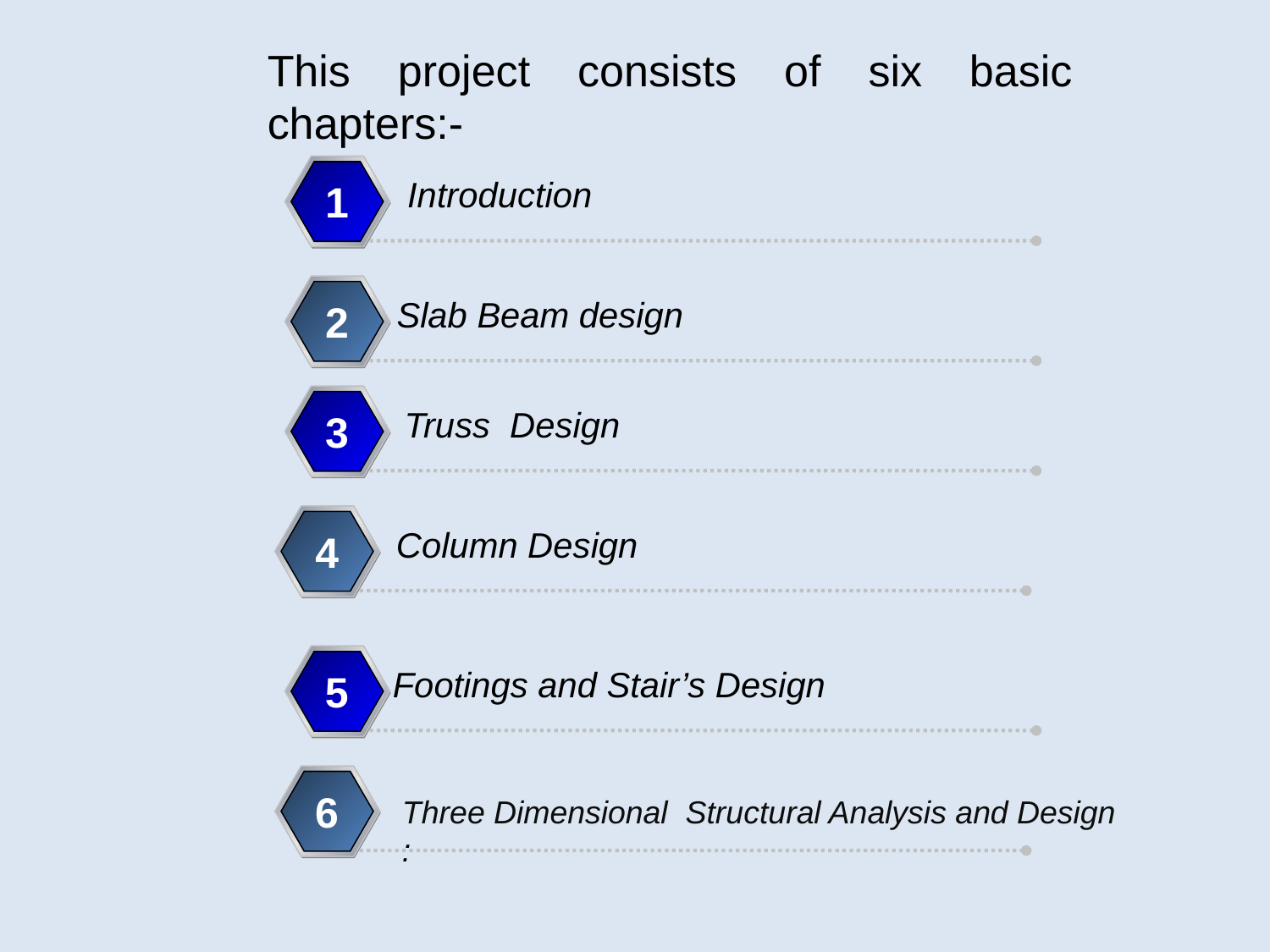

This project consists of six basic chapters:-

Introduction
1

Slab Beam design
2

Truss  Design
3

Column Design
4

Footings and Stair’s Design
5

6

 Three Dimensional  Structural Analysis and Design
 :